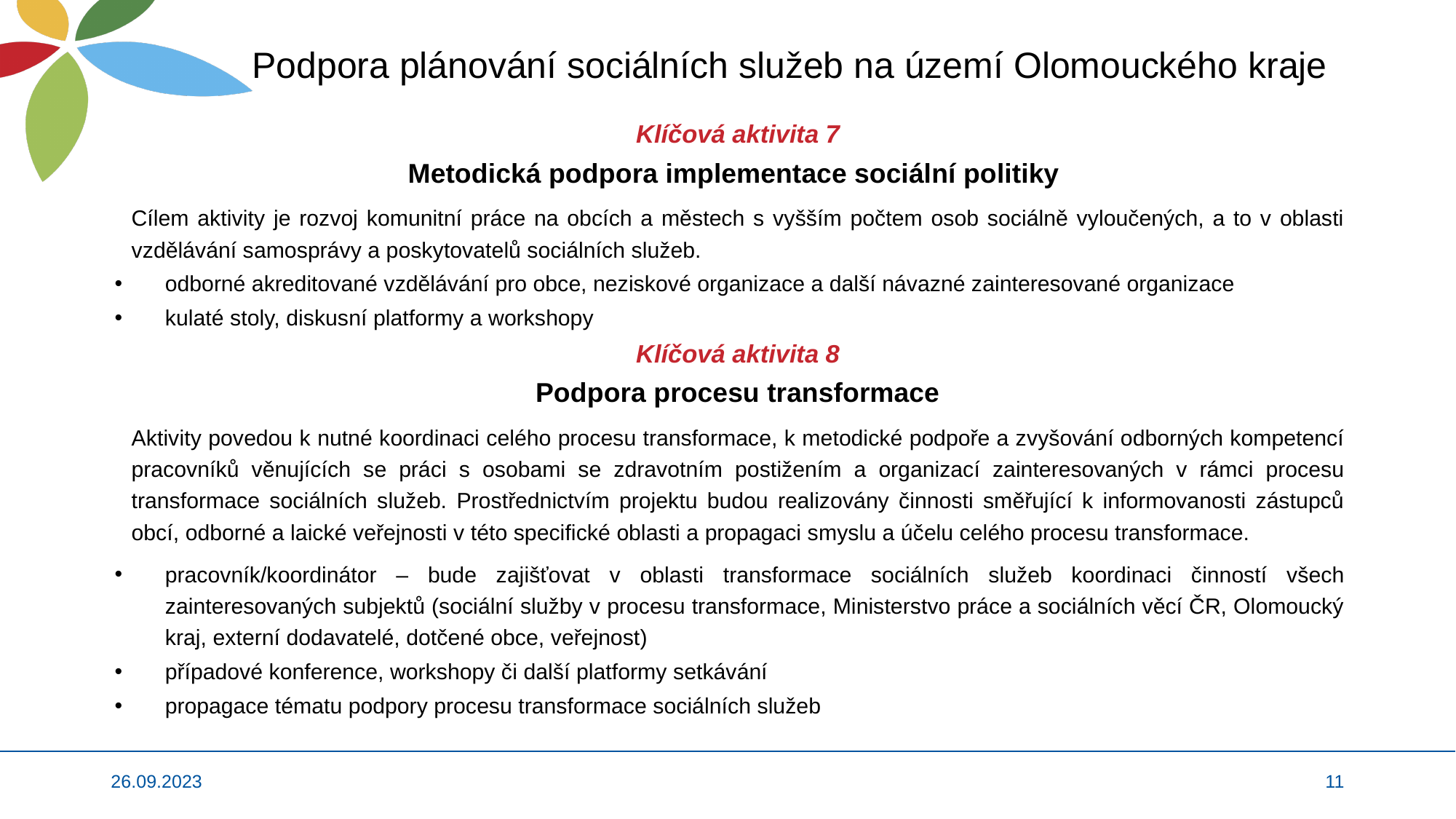

# Podpora plánování sociálních služeb na území Olomouckého kraje
Klíčová aktivita 7
Metodická podpora implementace sociální politiky
Cílem aktivity je rozvoj komunitní práce na obcích a městech s vyšším počtem osob sociálně vyloučených, a to v oblasti vzdělávání samosprávy a poskytovatelů sociálních služeb.
odborné akreditované vzdělávání pro obce, neziskové organizace a další návazné zainteresované organizace
kulaté stoly, diskusní platformy a workshopy
Klíčová aktivita 8
Podpora procesu transformace
Aktivity povedou k nutné koordinaci celého procesu transformace, k metodické podpoře a zvyšování odborných kompetencí pracovníků věnujících se práci s osobami se zdravotním postižením a organizací zainteresovaných v rámci procesu transformace sociálních služeb. Prostřednictvím projektu budou realizovány činnosti směřující k informovanosti zástupců obcí, odborné a laické veřejnosti v této specifické oblasti a propagaci smyslu a účelu celého procesu transformace.
pracovník/koordinátor – bude zajišťovat v oblasti transformace sociálních služeb koordinaci činností všech zainteresovaných subjektů (sociální služby v procesu transformace, Ministerstvo práce a sociálních věcí ČR, Olomoucký kraj, externí dodavatelé, dotčené obce, veřejnost)
případové konference, workshopy či další platformy setkávání
propagace tématu podpory procesu transformace sociálních služeb

26.09.2023
11